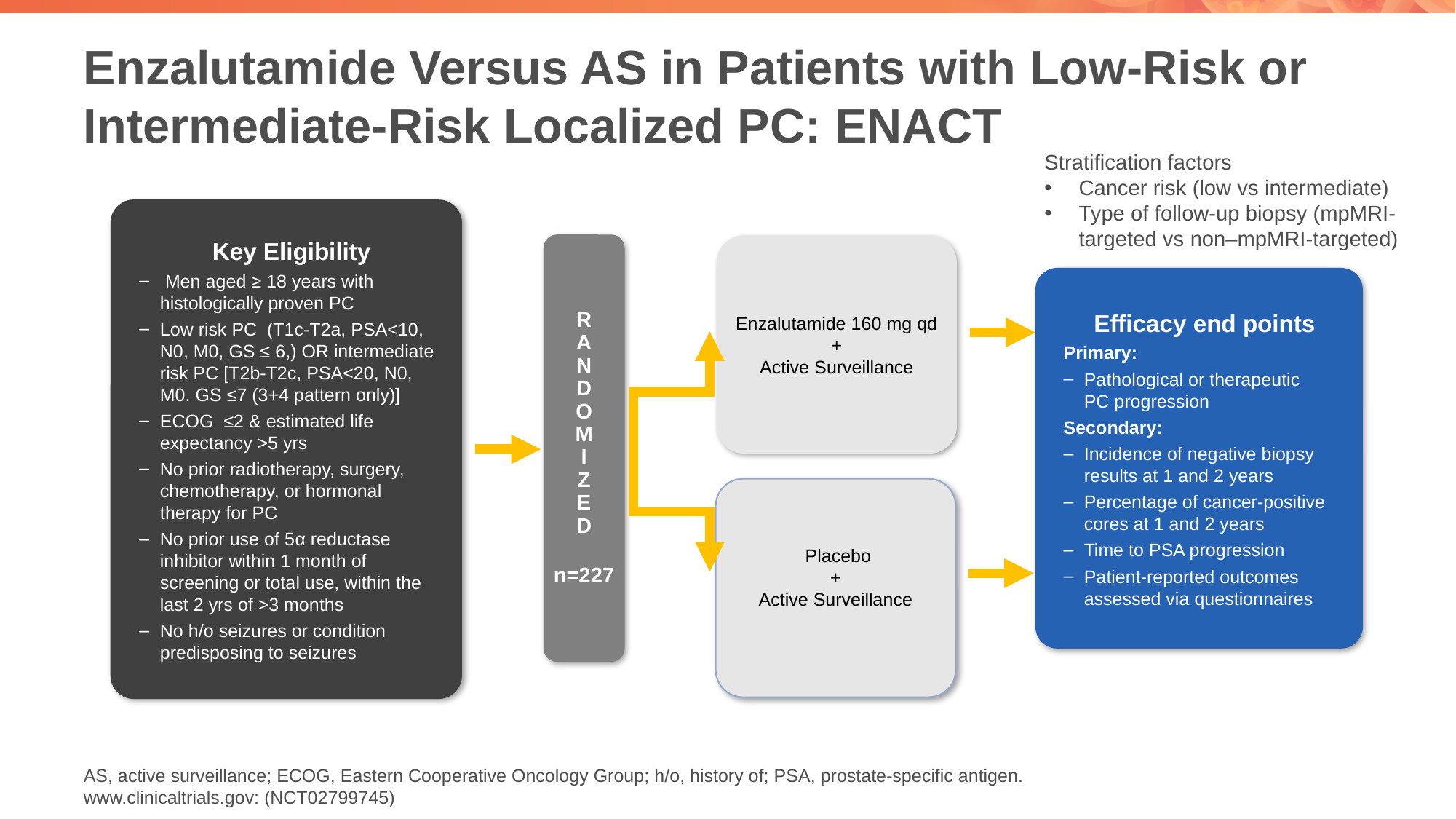

# Enzalutamide Versus AS in Patients with Low-Risk or Intermediate-Risk Localized PC: ENACT
Stratification factors
Cancer risk (low vs intermediate)
Type of follow-up biopsy (mpMRI- targeted vs non–mpMRI-targeted)

Key Eligibility
 Men aged ≥ 18 years with histologically proven PC
Low risk PC  (T1c-T2a, PSA<10, N0, M0, GS ≤ 6,) OR intermediate risk PC [T2b-T2c, PSA<20, N0, M0. GS ≤7 (3+4 pattern only)]
ECOG  ≤2 & estimated life expectancy >5 yrs
No prior radiotherapy, surgery, chemotherapy, or hormonal therapy for PC
No prior use of 5α reductase inhibitor within 1 month of screening or total use, within the last 2 yrs of >3 months
No h/o seizures or condition predisposing to seizures
R
A
N
D
O
M
I
Z
E
D

n=227
Enzalutamide 160 mg qd
+
Active Surveillance
Efficacy end points
Primary:
Pathological or therapeutic
PC progression
Secondary:
Incidence of negative biopsy results at 1 and 2 years
Percentage of cancer-positive cores at 1 and 2 years
Time to PSA progression
Patient-reported outcomes assessed via questionnaires
 Placebo
+
Active Surveillance

AS, active surveillance; ECOG, Eastern Cooperative Oncology Group; h/o, history of; PSA, prostate-specific antigen.
www.clinicaltrials.gov: (NCT02799745)